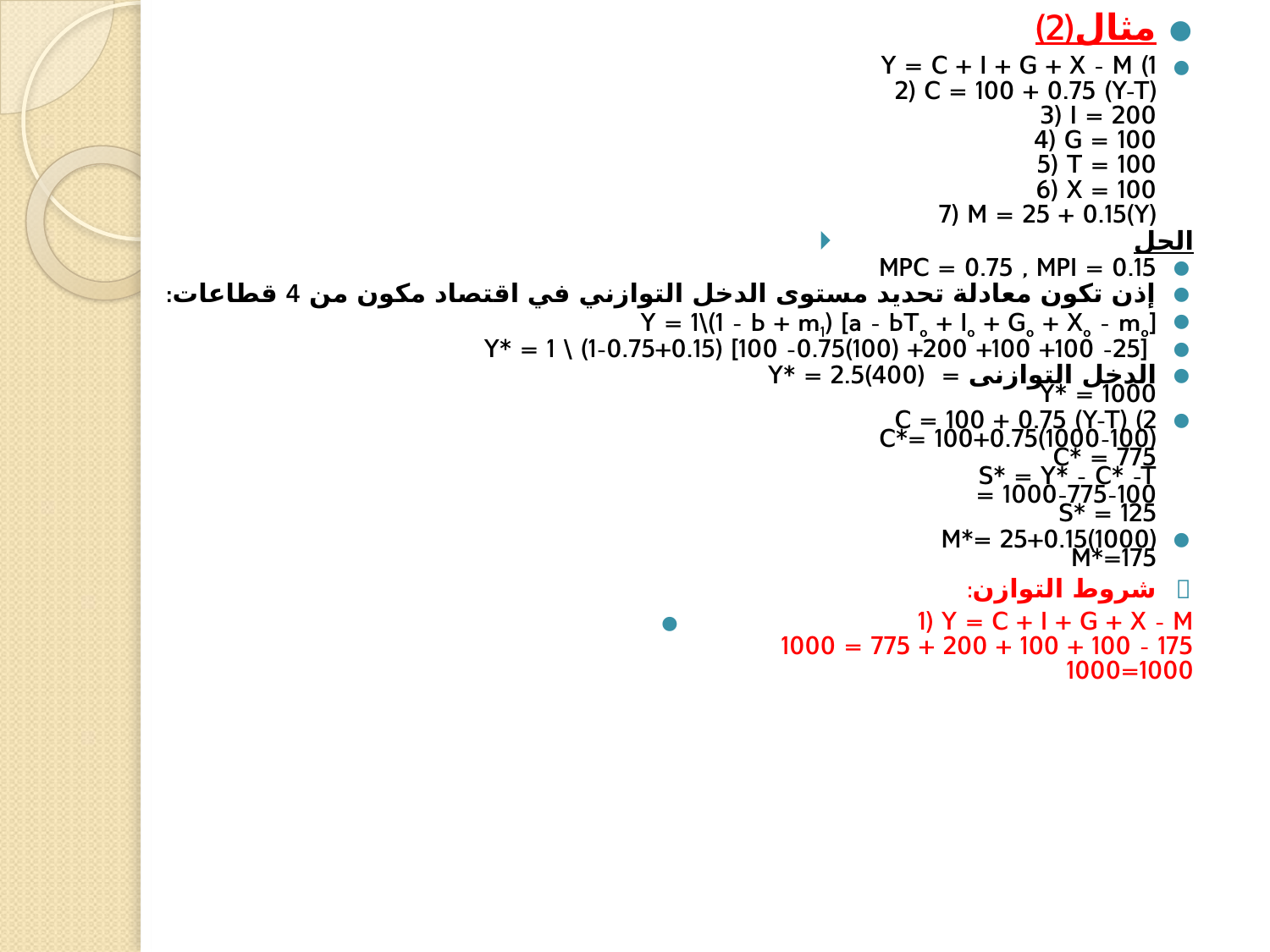

مثال(2)
1) Y = C + I + G + X - M
2) C = 100 + 0.75 (Y-T)
3) I = 200
4) G = 100
5) T = 100
6) X = 100
7) M = 25 + 0.15(Y)
الحل
MPC = 0.75 , MPI = 0.15
إذن تكون معادلة تحديد مستوى الدخل التوازني في اقتصاد مكون من 4 قطاعات:
Y = 1\(1 - b + m1) [a - bTo + Io + Go + Xo - mo]
 Y* = 1 \ (1-0.75+0.15) [100 -0.75(100) +200 +100 +100 -25]
الدخل التوازنى =  Y* = 2.5(400)
Y* = 1000
2) C = 100 + 0.75 (Y-T)
 C*= 100+0.75(1000-100)
C* = 775
 S* = Y* - C* -T
= 1000-775-100
S* = 125
M*= 25+0.15(1000)
M*=175
شروط التوازن:
1) Y = C + I + G + X - M
1000 = 775 + 200 + 100 + 100 - 175
1000=1000